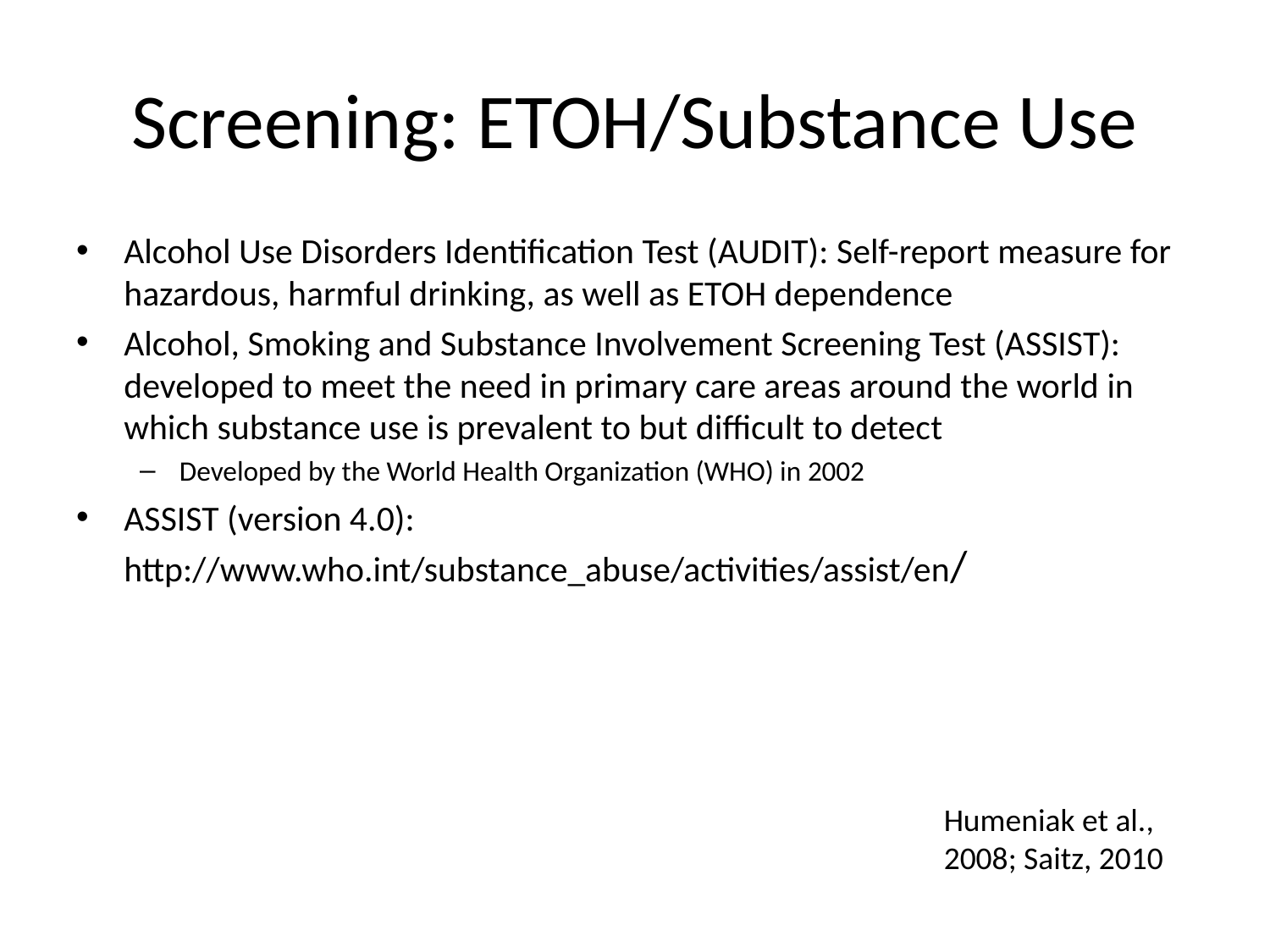

# Screening: ETOH/Substance Use
Alcohol Use Disorders Identification Test (AUDIT): Self-report measure for hazardous, harmful drinking, as well as ETOH dependence
Alcohol, Smoking and Substance Involvement Screening Test (ASSIST): developed to meet the need in primary care areas around the world in which substance use is prevalent to but difficult to detect
Developed by the World Health Organization (WHO) in 2002
ASSIST (version 4.0): http://www.who.int/substance_abuse/activities/assist/en/
Humeniak et al., 2008; Saitz, 2010